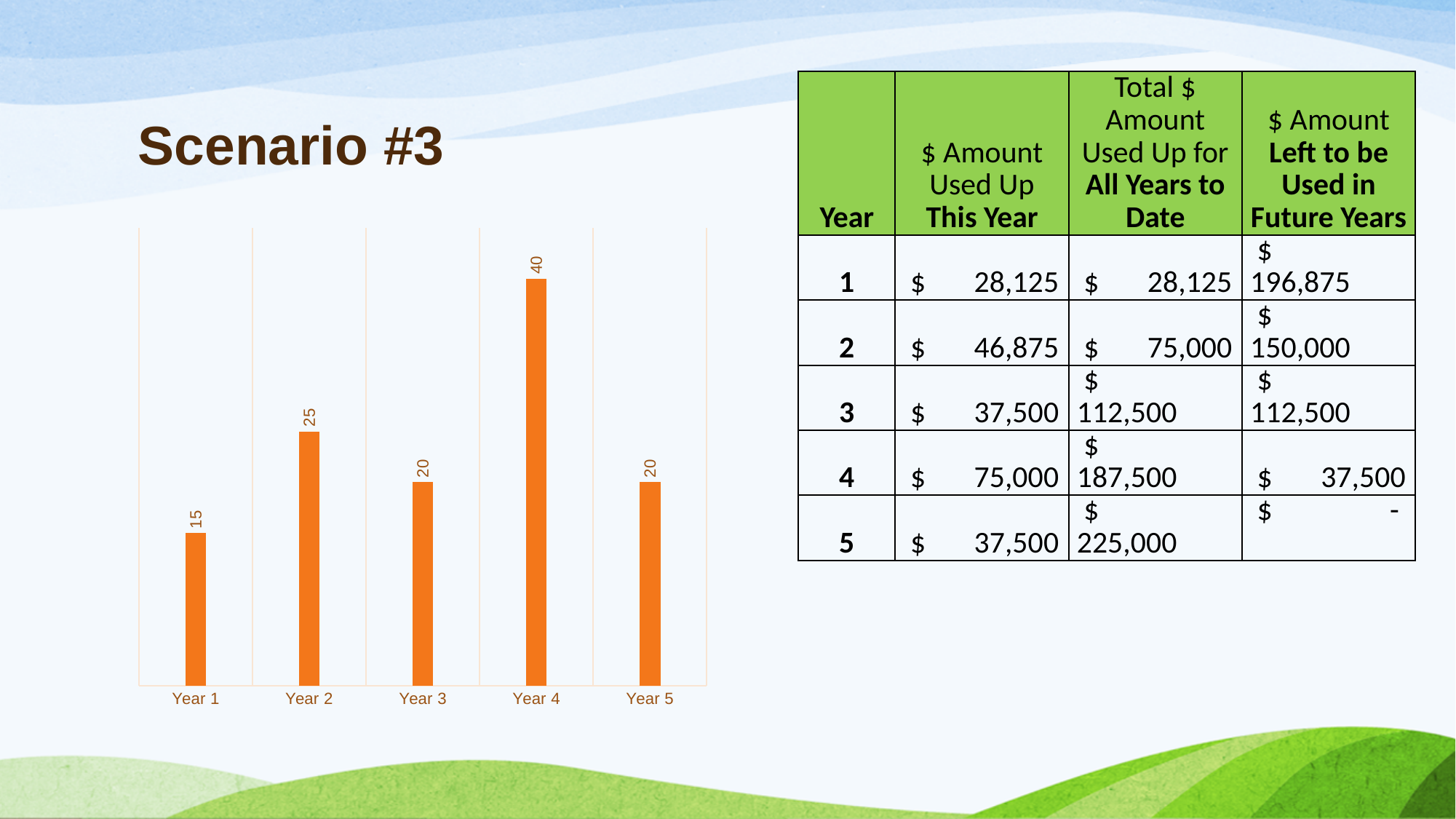

# Scenario #3
| Year | $ Amount Used Up This Year | Total $ Amount Used Up for All Years to Date | $ Amount Left to be Used in Future Years |
| --- | --- | --- | --- |
| 1 | $ 28,125 | $ 28,125 | $ 196,875 |
| 2 | $ 46,875 | $ 75,000 | $ 150,000 |
| 3 | $ 37,500 | $ 112,500 | $ 112,500 |
| 4 | $ 75,000 | $ 187,500 | $ 37,500 |
| 5 | $ 37,500 | $ 225,000 | $ - |

### Chart

| Category | Column1 |
|---|---|
| Year 1 | 15.0 |
| Year 2 | 25.0 |
| Year 3 | 20.0 |
| Year 4 | 40.0 |
| Year 5 | 20.0 |